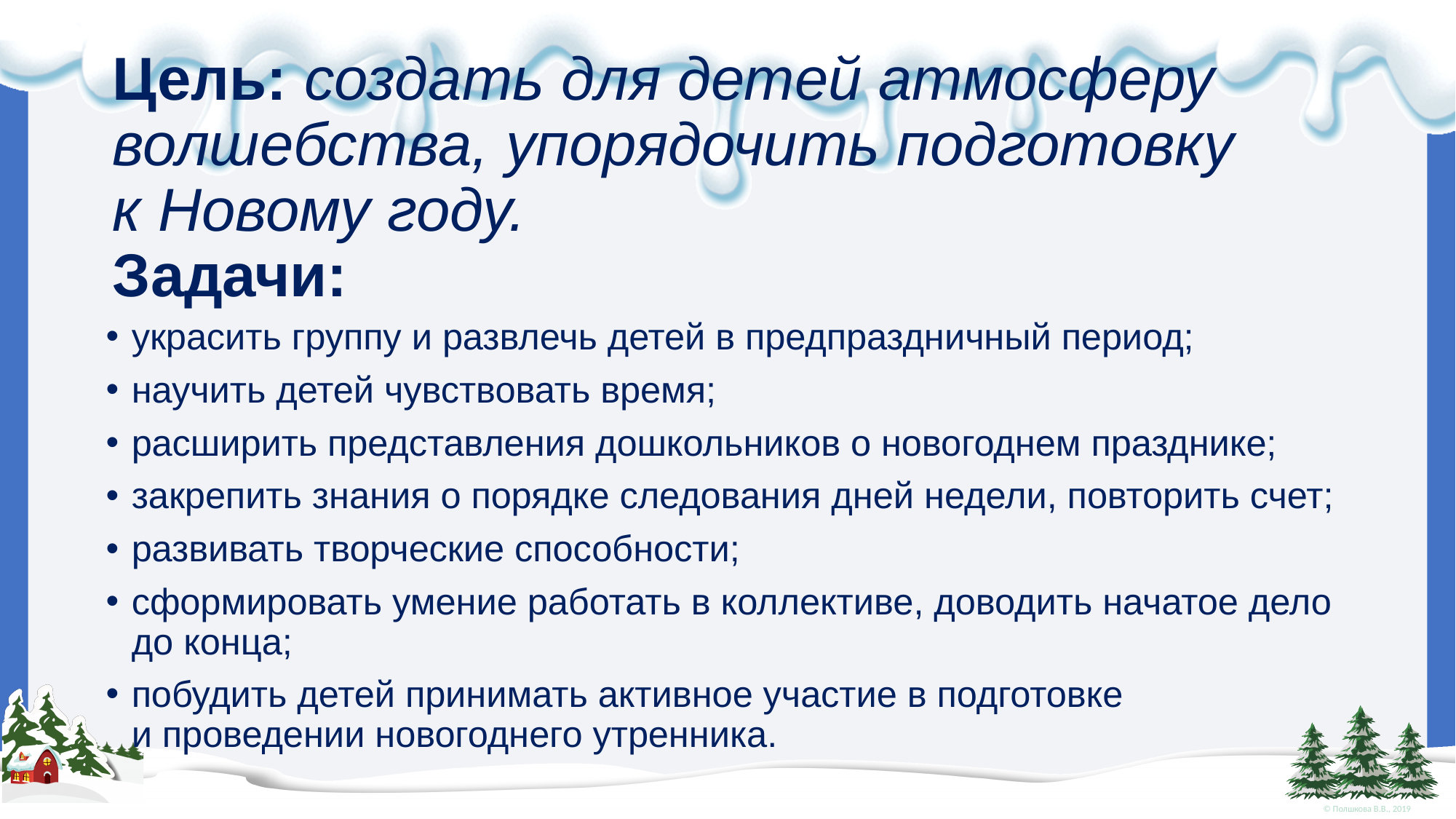

# Цель: создать для детей атмосферу волшебства, упорядочить подготовку к Новому году. Задачи:
украсить группу и развлечь детей в предпраздничный период;
научить детей чувствовать время;
расширить представления дошкольников о новогоднем празднике;
закрепить знания о порядке следования дней недели, повторить счет;
развивать творческие способности;
сформировать умение работать в коллективе, доводить начатое дело до конца;
побудить детей принимать активное участие в подготовке и проведении новогоднего утренника.